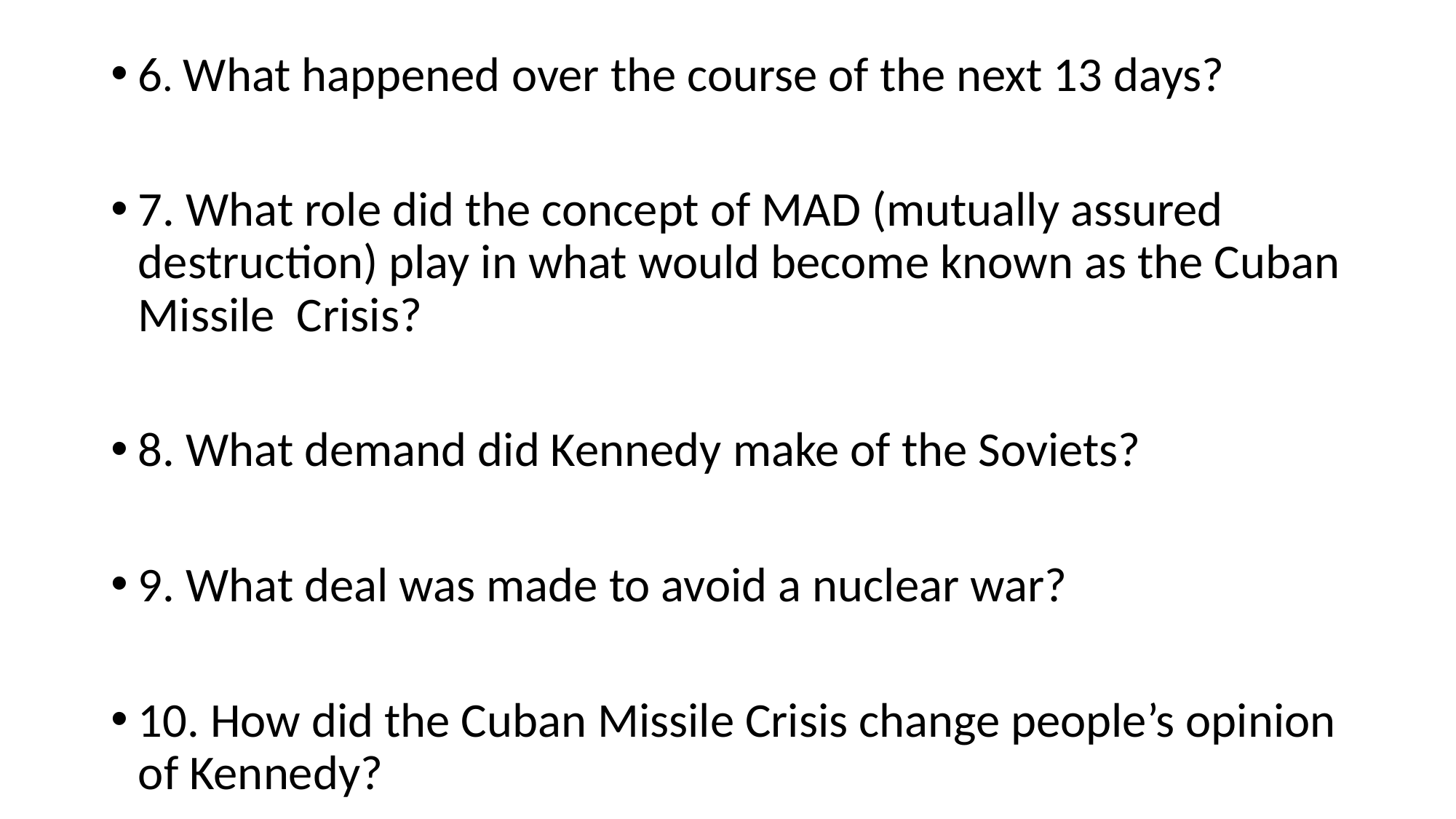

#
6. What happened over the course of the next 13 days?

7. What role did the concept of MAD (mutually assured destruction) play in what would become known as the Cuban Missile  Crisis?

8. What demand did Kennedy make of the Soviets?

9. What deal was made to avoid a nuclear war?

10. How did the Cuban Missile Crisis change people’s opinion of Kennedy?